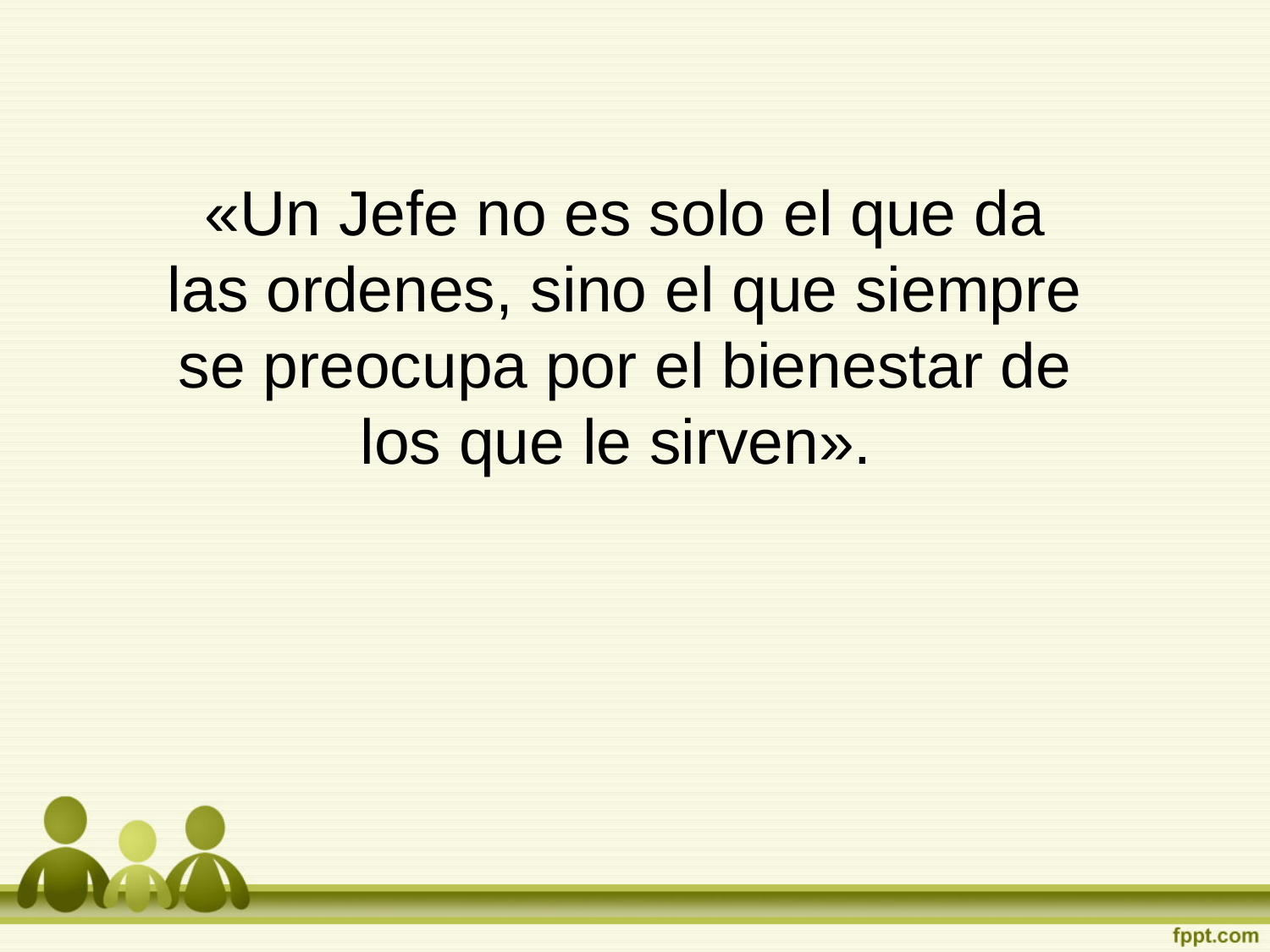

«Un Jefe no es solo el que da las ordenes, sino el que siempre se preocupa por el bienestar de los que le sirven».